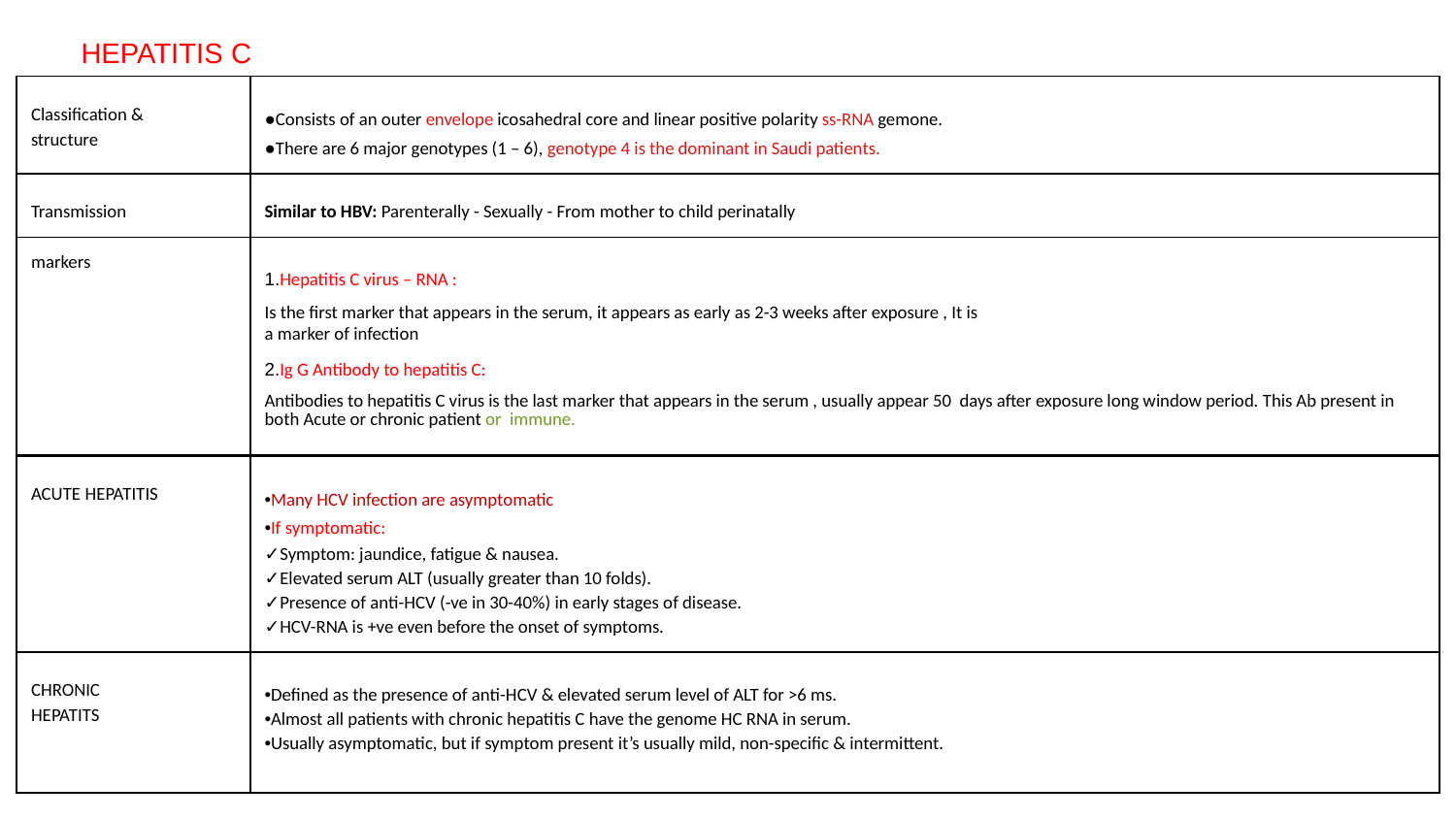

HEPATITIS C
| Classification & structure | ●Consists of an outer envelope icosahedral core and linear positive polarity ss-RNA gemone. ●There are 6 major genotypes (1 – 6), genotype 4 is the dominant in Saudi patients. |
| --- | --- |
| Transmission | Similar to HBV: Parenterally - Sexually - From mother to child perinatally |
| markers | 1.Hepatitis C virus – RNA : Is the first marker that appears in the serum, it appears as early as 2-3 weeks after exposure , It is a marker of infection 2.Ig G Antibody to hepatitis C: Antibodies to hepatitis C virus is the last marker that appears in the serum , usually appear 50 days after exposure long window period. This Ab present in both Acute or chronic patient or immune. |
| ACUTE HEPATITIS | •Many HCV infection are asymptomatic •If symptomatic: ✓Symptom: jaundice, fatigue & nausea. ✓Elevated serum ALT (usually greater than 10 folds). ✓Presence of anti-HCV (-ve in 30-40%) in early stages of disease. ✓HCV-RNA is +ve even before the onset of symptoms. |
| CHRONIC HEPATITS | •Defined as the presence of anti-HCV & elevated serum level of ALT for >6 ms. •Almost all patients with chronic hepatitis C have the genome HC RNA in serum. •Usually asymptomatic, but if symptom present it’s usually mild, non-specific & intermittent. |